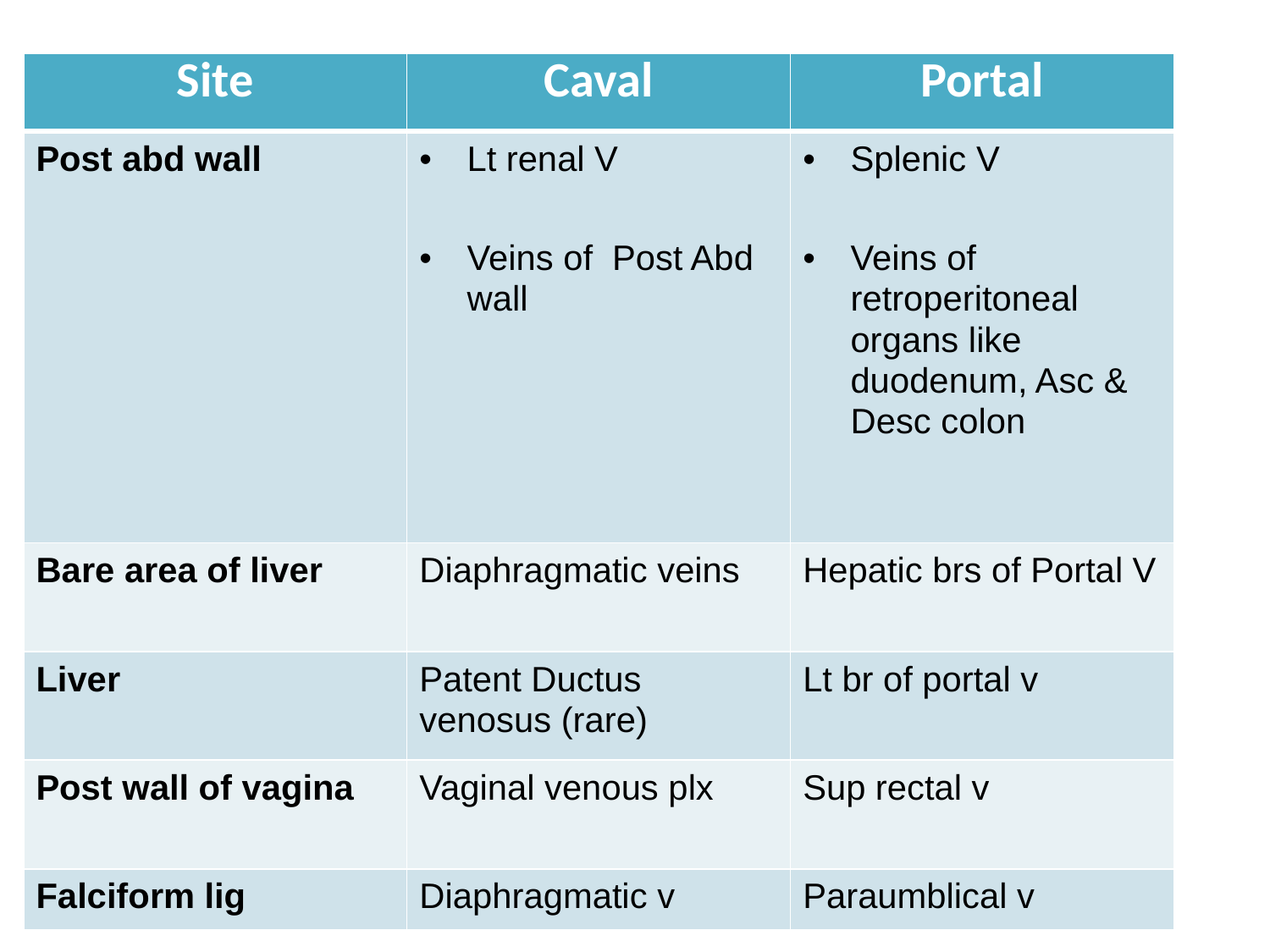

| Site | Caval | Portal |
| --- | --- | --- |
| Post abd wall | Lt renal V Veins of Post Abd wall | Splenic V Veins of retroperitoneal organs like duodenum, Asc & Desc colon |
| Bare area of liver | Diaphragmatic veins | Hepatic brs of Portal V |
| Liver | Patent Ductus venosus (rare) | Lt br of portal v |
| Post wall of vagina | Vaginal venous plx | Sup rectal v |
| Falciform lig | Diaphragmatic v | Paraumblical v |